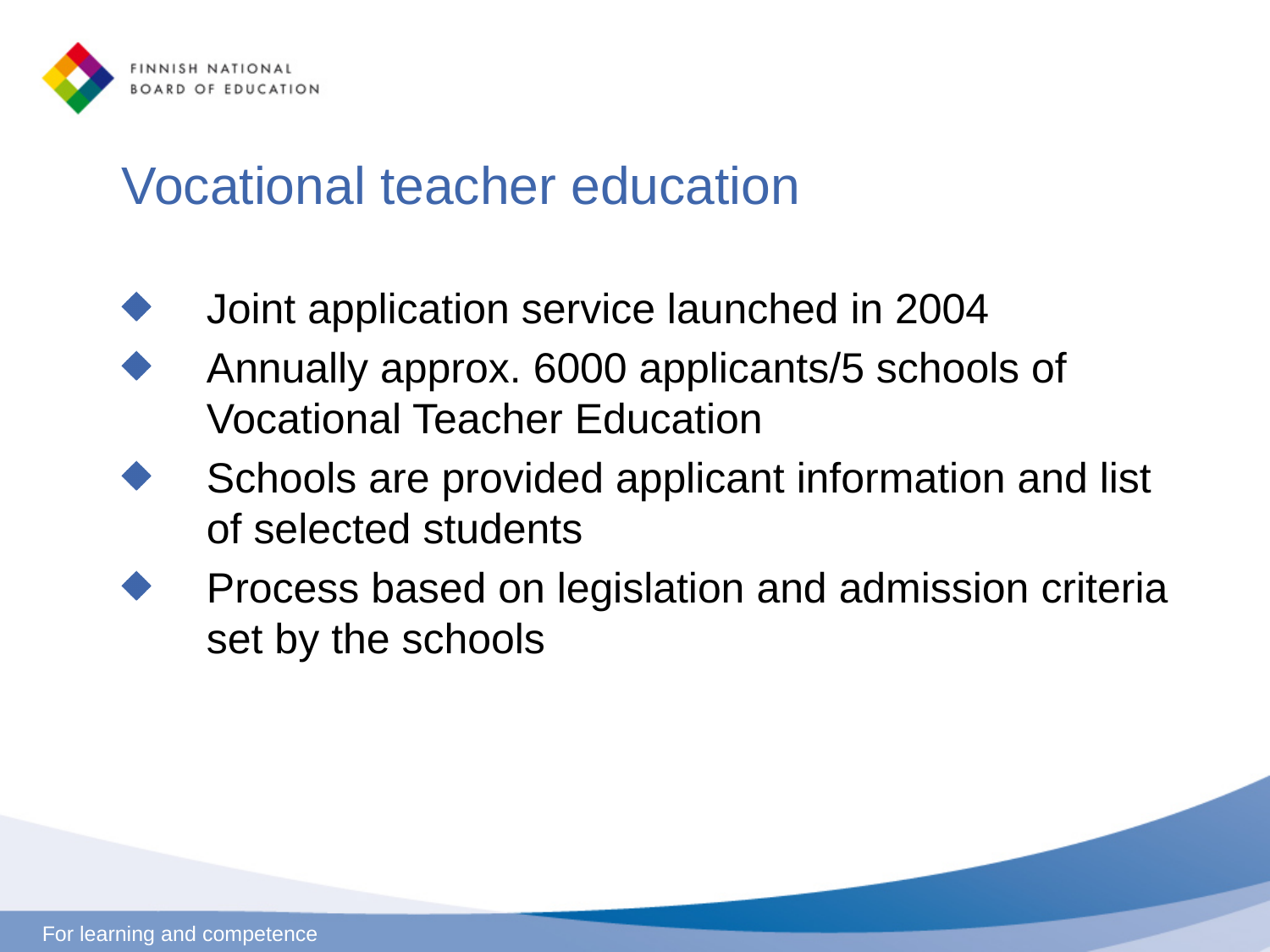

# Vocational teacher education
Joint application service launched in 2004
Annually approx. 6000 applicants/5 schools of Vocational Teacher Education
Schools are provided applicant information and list of selected students
Process based on legislation and admission criteria set by the schools